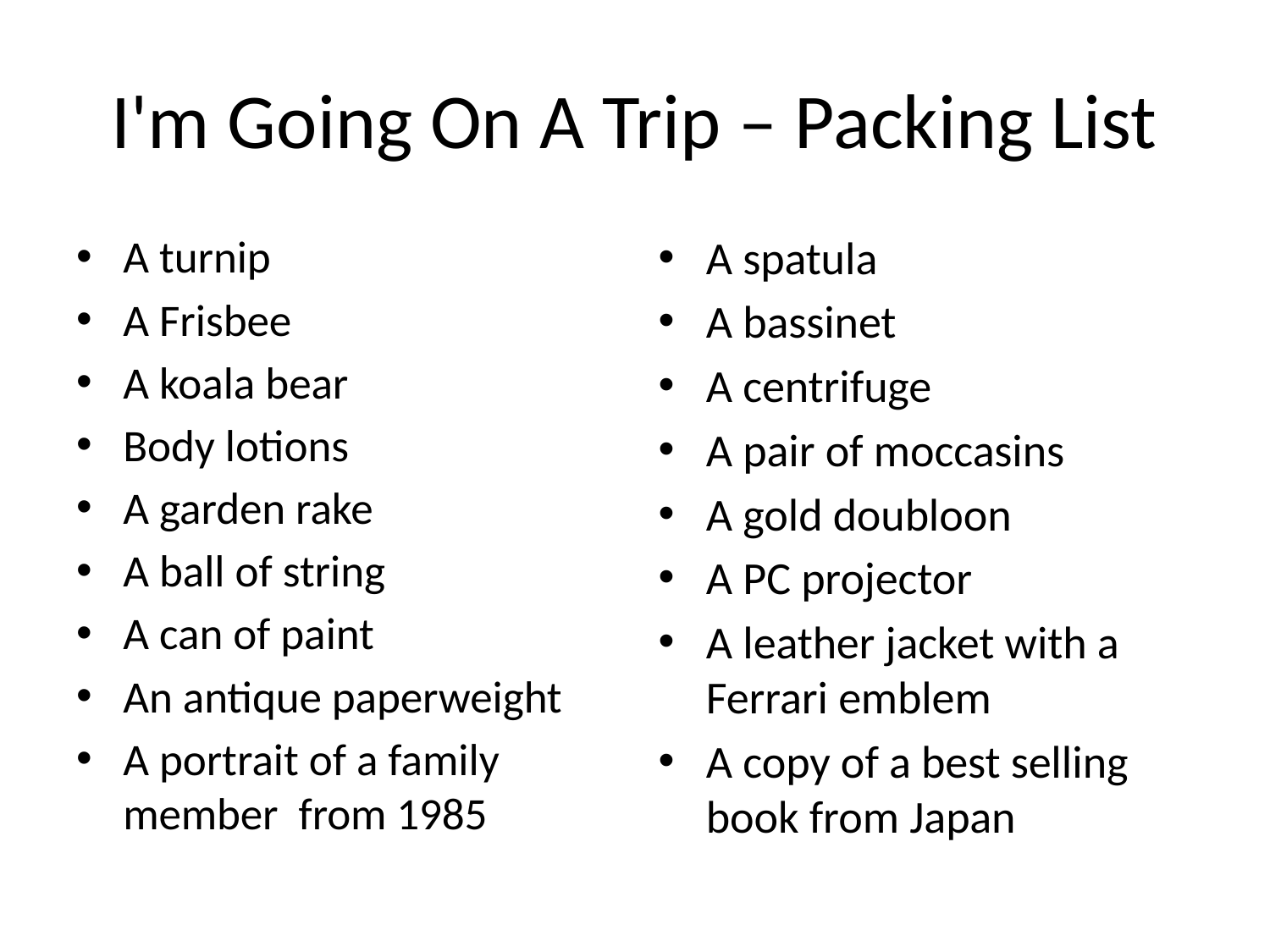

# I'm Going On A Trip – Packing List
A turnip
A Frisbee
A koala bear
Body lotions
A garden rake
A ball of string
A can of paint
An antique paperweight
A portrait of a family member  from 1985

A spatula
A bassinet
A centrifuge
A pair of moccasins
A gold doubloon
A PC projector
A leather jacket with a Ferrari emblem
A copy of a best selling book from Japan